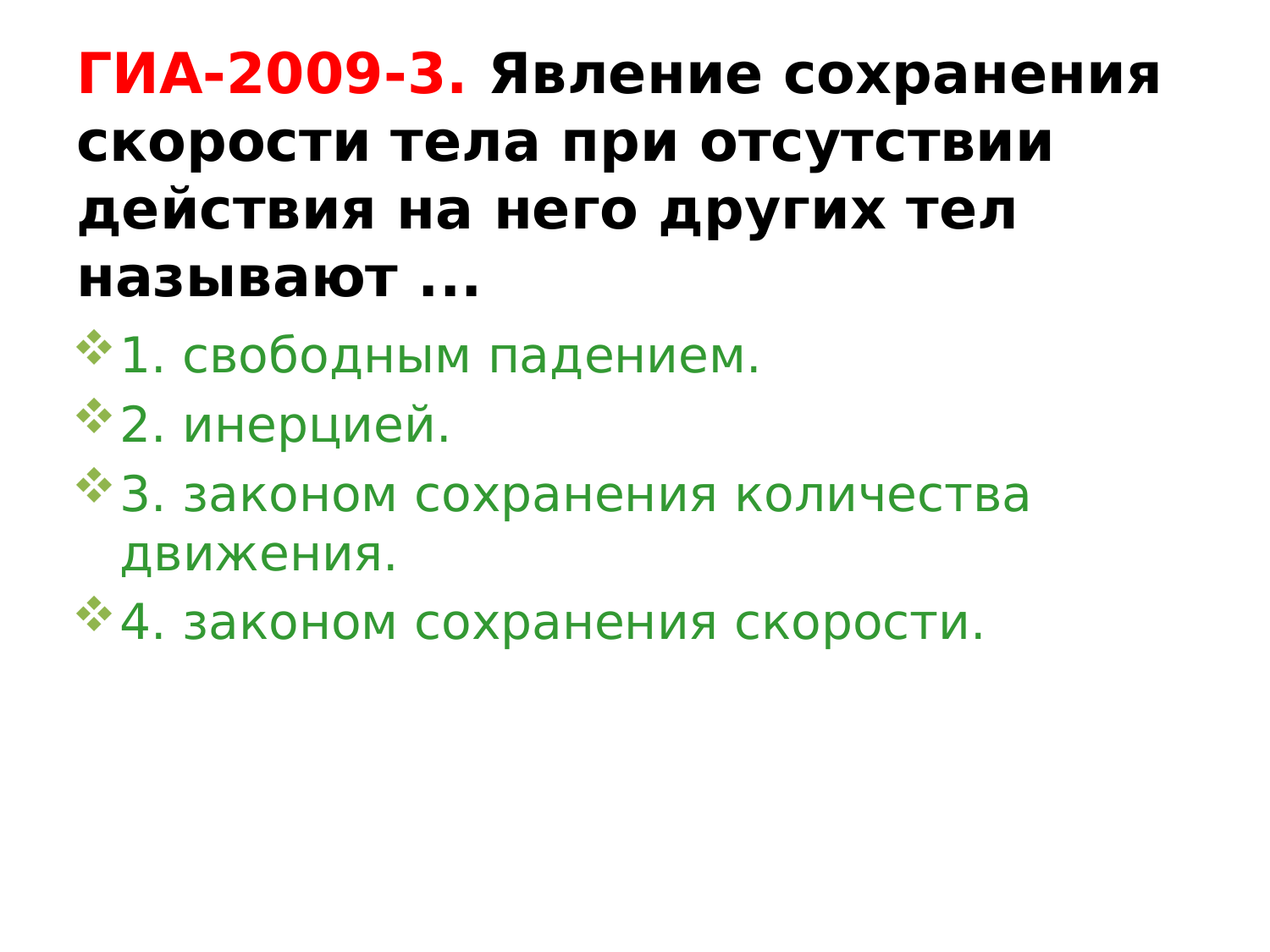

# ГИА-2009-3. Явление сохранения скорости тела при отсутствии действия на него других тел называют ...
1. свободным падением.
2. инерцией.
3. законом сохранения количества движения.
4. законом сохранения скорости.